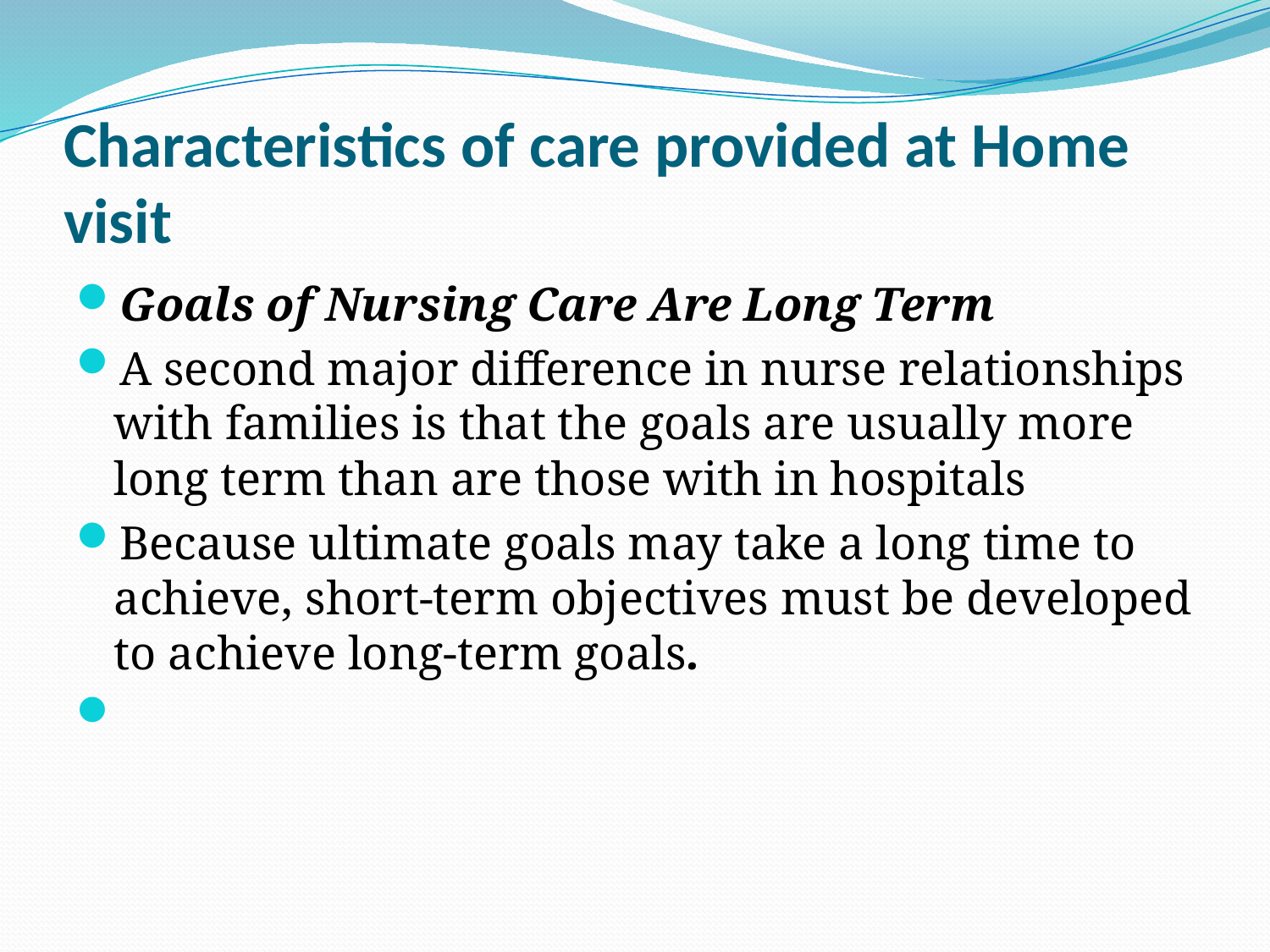

# Characteristics of care provided at Home visit
Goals of Nursing Care Are Long Term
A second major difference in nurse relationships with families is that the goals are usually more long term than are those with in hospitals
Because ultimate goals may take a long time to achieve, short-term objectives must be developed to achieve long-term goals.